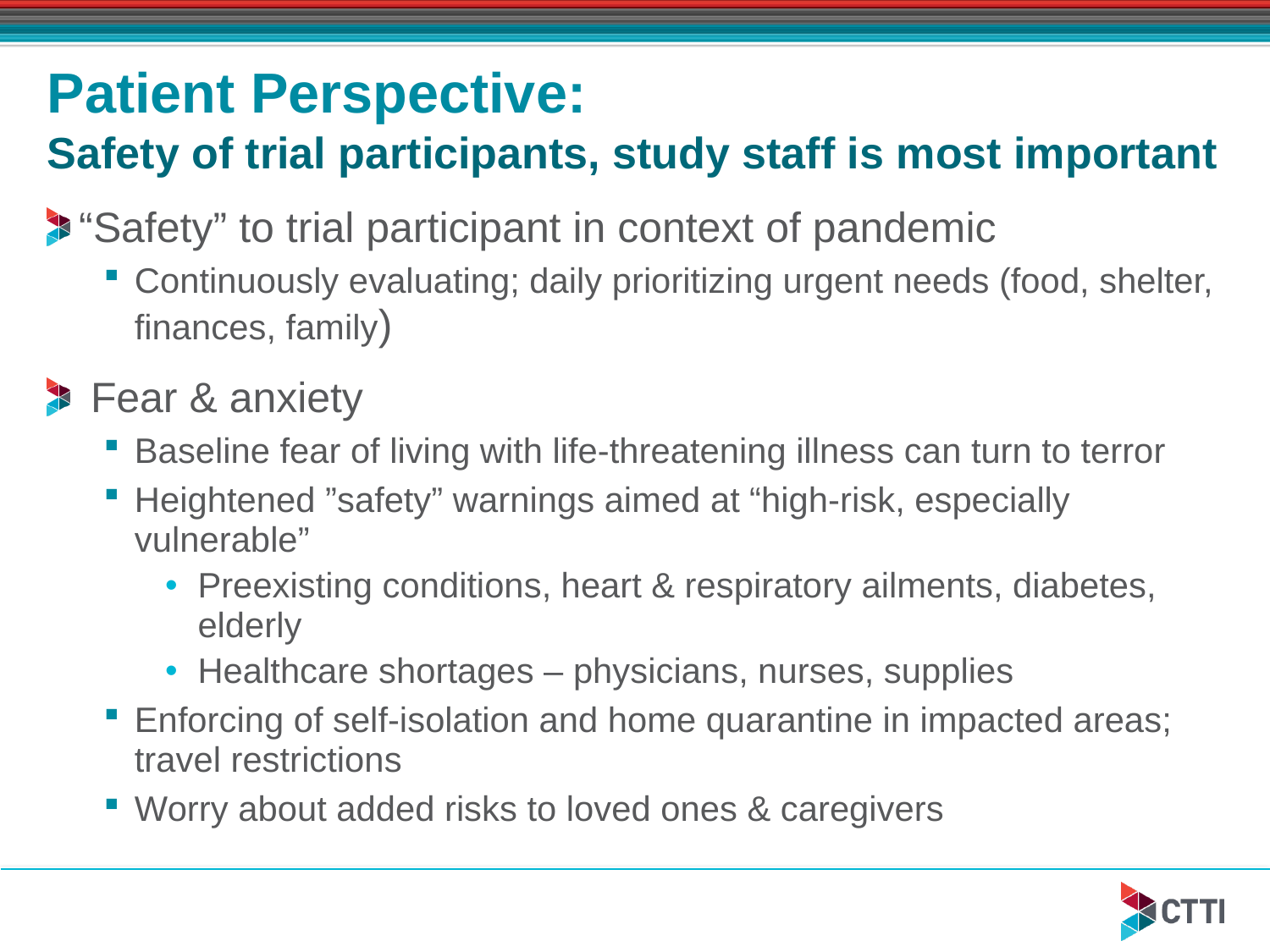

# Patient Perspective: Safety of trial participants, study staff is most important
“Safety” to trial participant in context of pandemic
Continuously evaluating; daily prioritizing urgent needs (food, shelter, finances, family)
 Fear & anxiety
Baseline fear of living with life-threatening illness can turn to terror
Heightened ”safety” warnings aimed at “high-risk, especially vulnerable”
Preexisting conditions, heart & respiratory ailments, diabetes, elderly
Healthcare shortages – physicians, nurses, supplies
Enforcing of self-isolation and home quarantine in impacted areas; travel restrictions
Worry about added risks to loved ones & caregivers